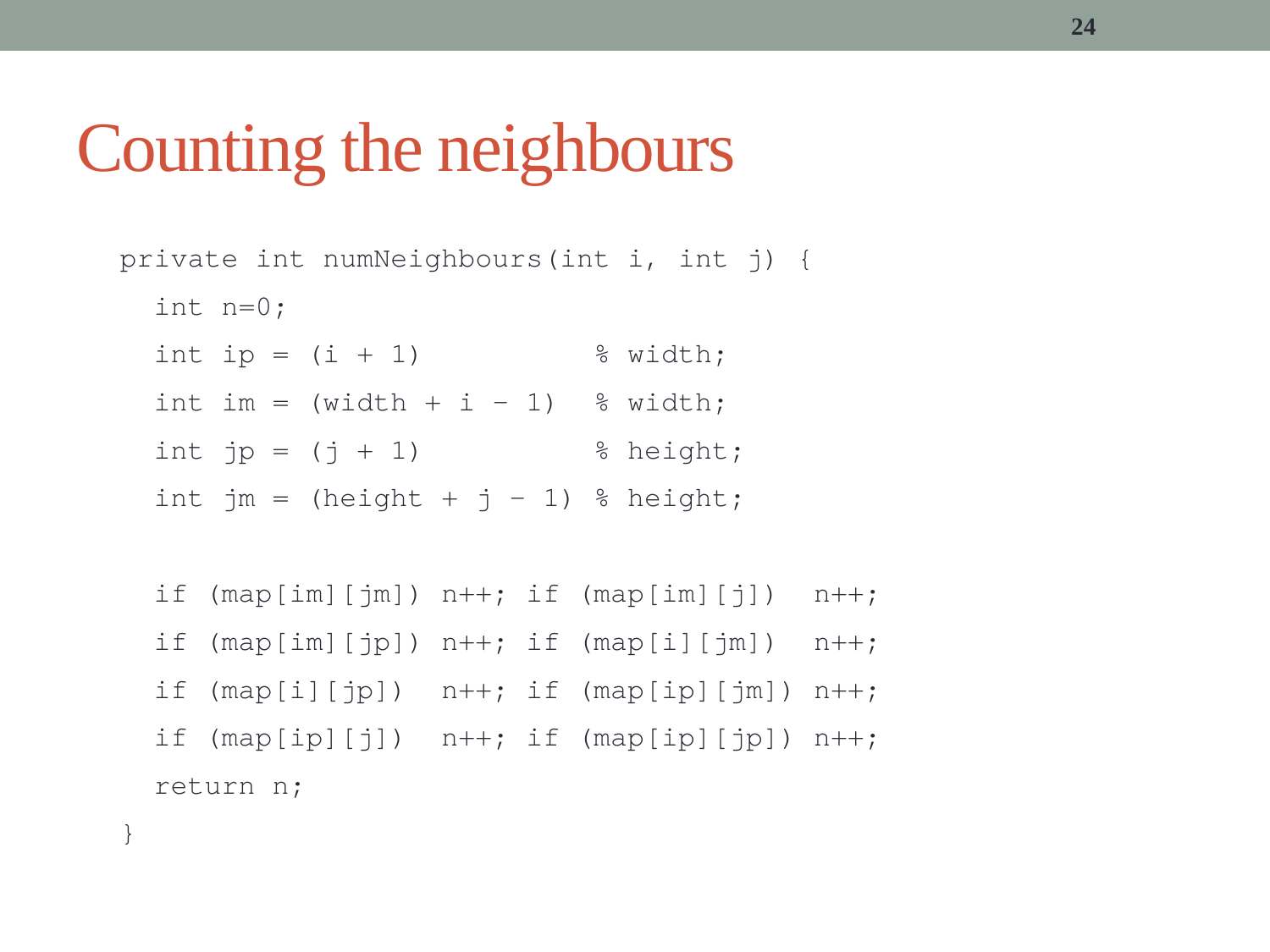

24
# Counting the neighbours
private int numNeighbours(int i, int j) {
  int n=0;
  int ip = (i + 1)          % width;
  int im = (width + i - 1)  % width;
  int jp = (j + 1)          % height;
  int jm = (height + j - 1) % height;

  if (map[im][jm]) n++; if (map[im][j])  n++;
  if (map[im][jp]) n++; if (map[i][jm])  n++;
  if (map[i][jp])  n++; if (map[ip][jm]) n++;
  if (map[ip][j])  n++; if (map[ip][jp]) n++;
  return n;
}